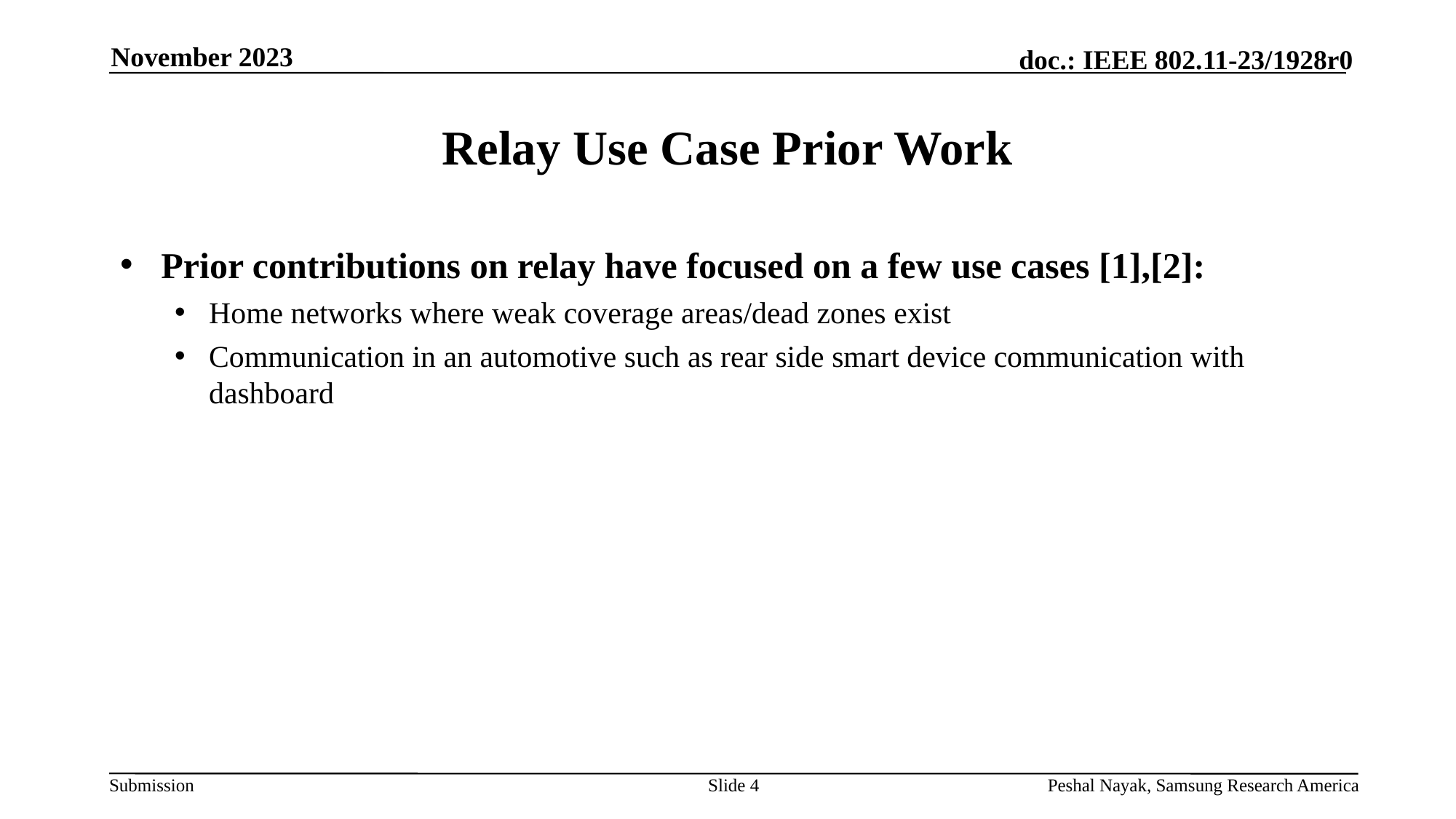

November 2023
# Relay Use Case Prior Work
Prior contributions on relay have focused on a few use cases [1],[2]:
Home networks where weak coverage areas/dead zones exist
Communication in an automotive such as rear side smart device communication with dashboard
Slide 4
Peshal Nayak, Samsung Research America